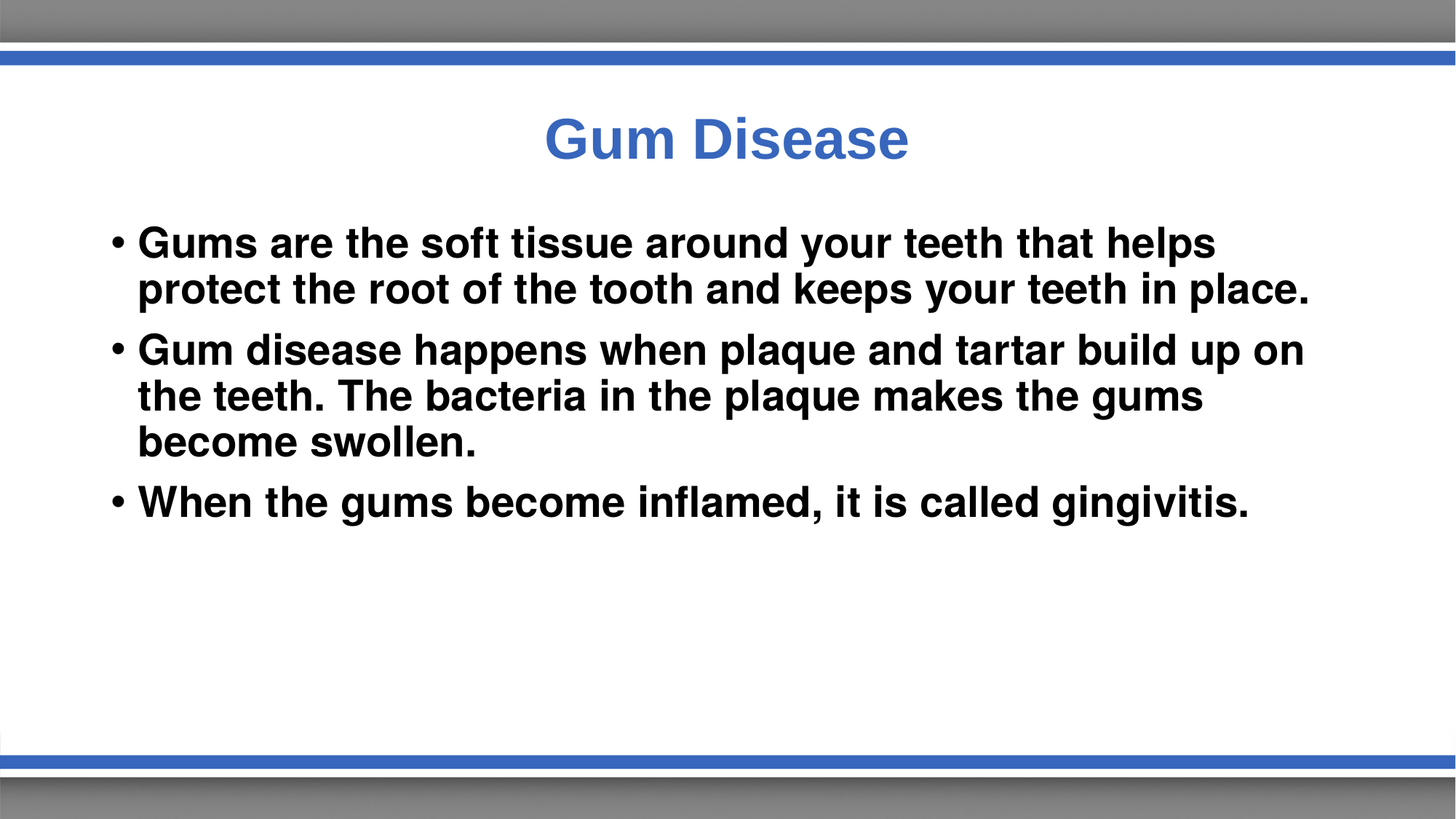

# Gum Disease
Gums are the soft tissue around your teeth that helps protect the root of the tooth and keeps your teeth in place.
Gum disease happens when plaque and tartar build up on the teeth. The bacteria in the plaque makes the gums become swollen.
When the gums become inflamed, it is called gingivitis.